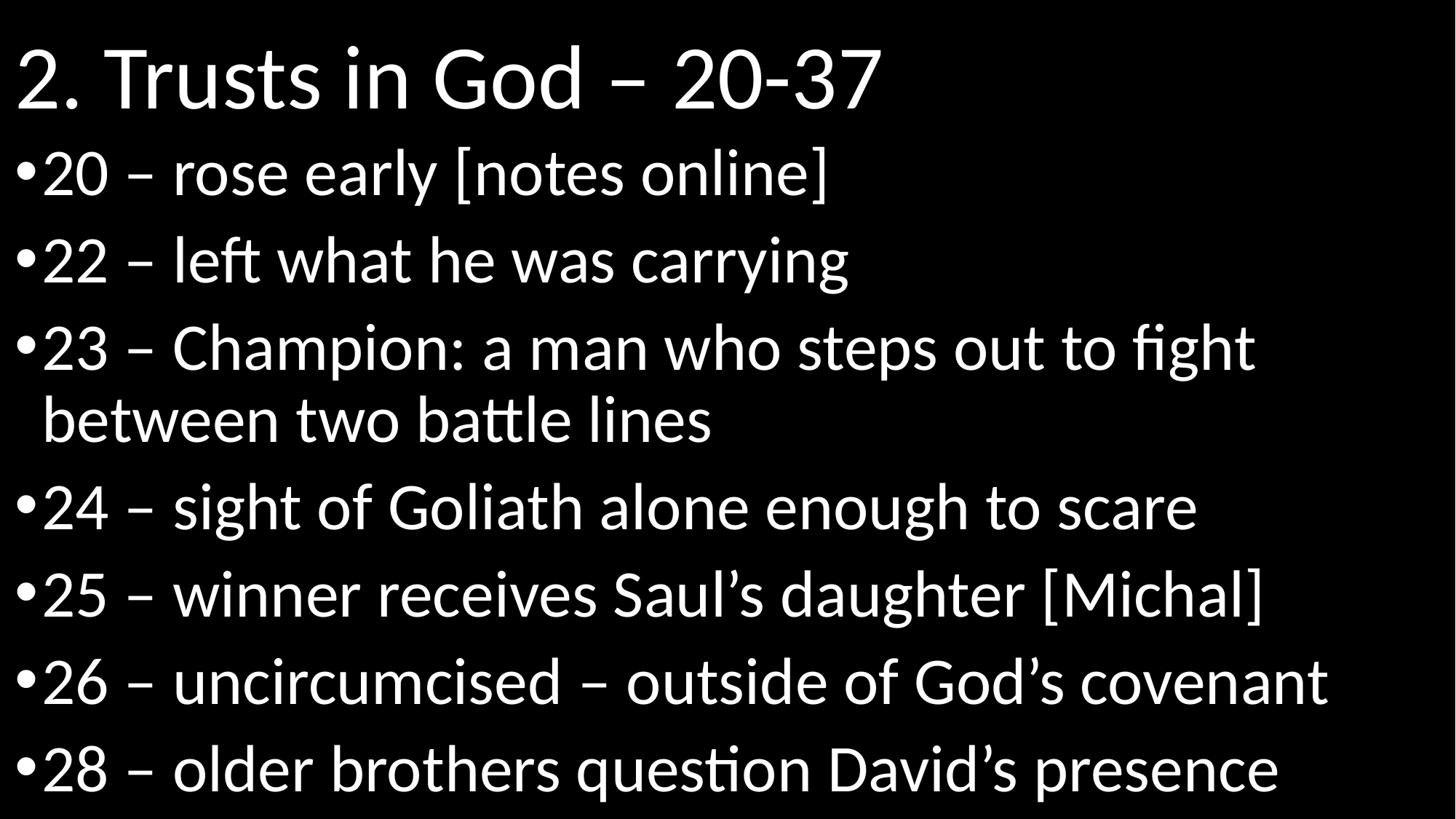

# 2. Trusts in God – 20-37
20 – rose early [notes online]
22 – left what he was carrying
23 – Champion: a man who steps out to fight between two battle lines
24 – sight of Goliath alone enough to scare
25 – winner receives Saul’s daughter [Michal]
26 – uncircumcised – outside of God’s covenant
28 – older brothers question David’s presence